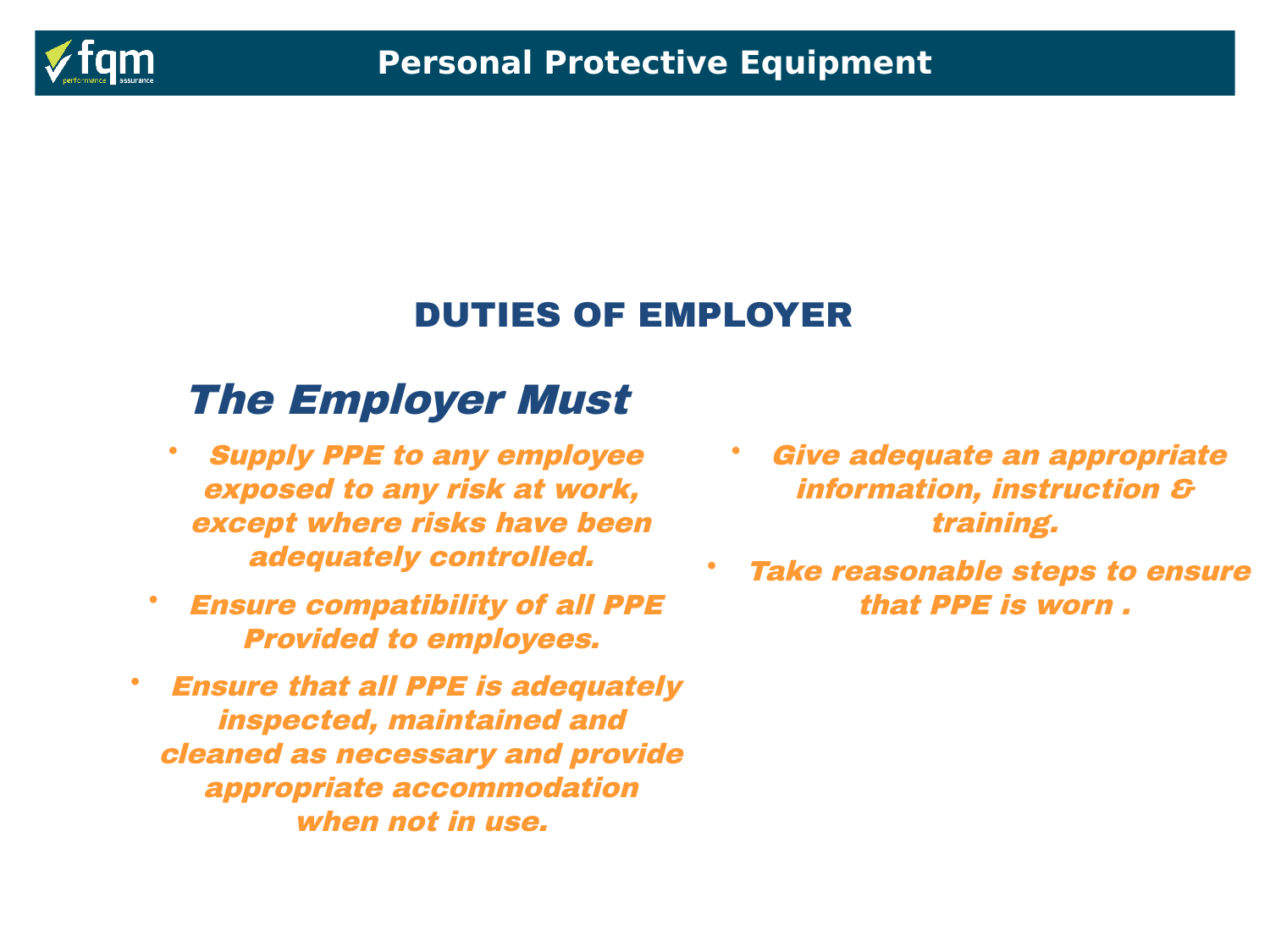

Personal Protective Equipment
DUTIES OF EMPLOYER
The Employer Must
 Supply PPE to any employee exposed to any risk at work, except where risks have been adequately controlled.
 Ensure compatibility of all PPE Provided to employees.
 Ensure that all PPE is adequately inspected, maintained and cleaned as necessary and provide appropriate accommodation when not in use.

 Give adequate an appropriate information, instruction & training.
 Take reasonable steps to ensure that PPE is worn .